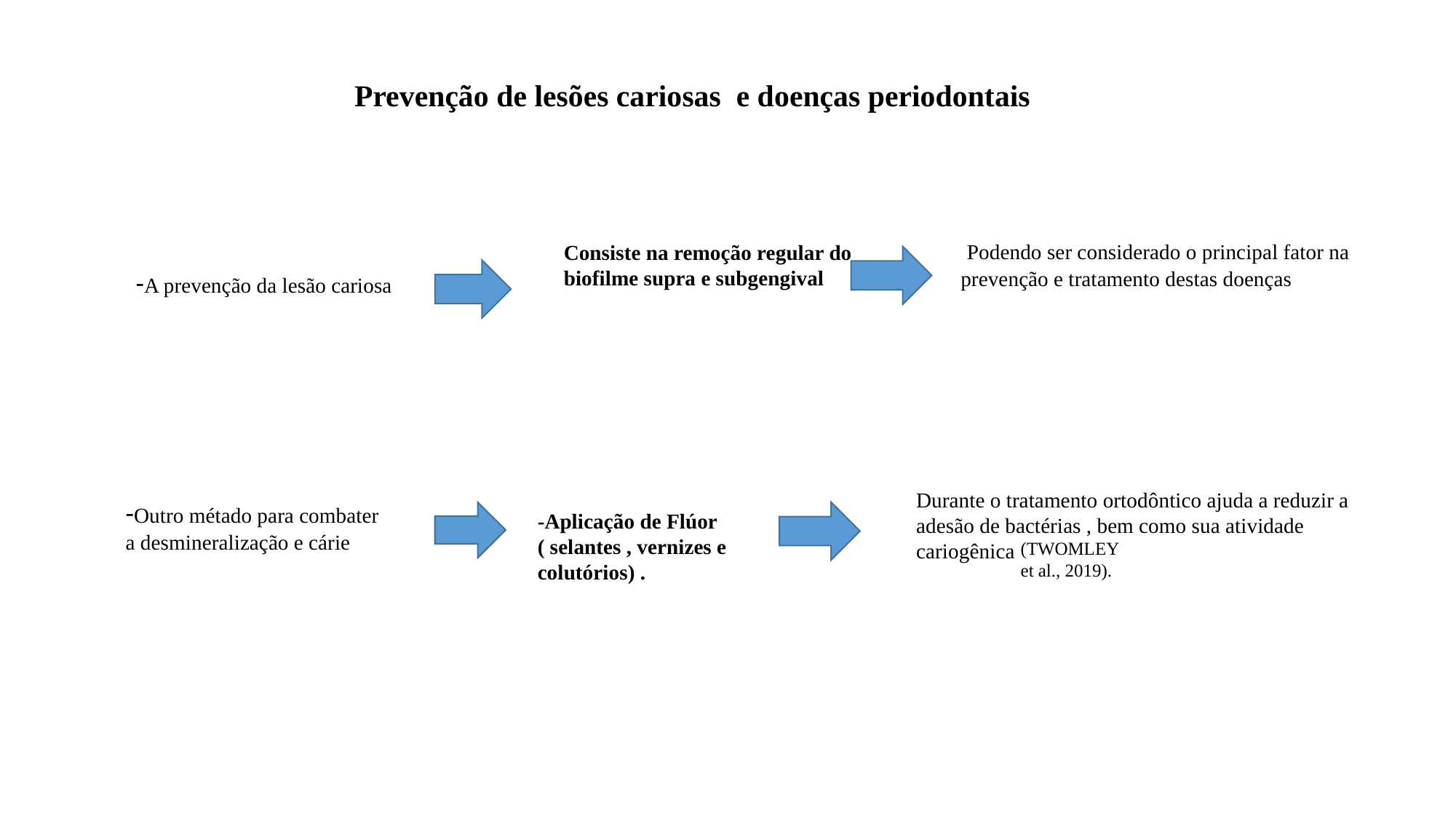

# Prevenção de lesões cariosas  e doenças periodontais
 Podendo ser considerado o principal fator na prevenção e tratamento destas doenças
Consiste na remoção regular do biofilme supra e subgengival

-A prevenção da lesão cariosa

Durante o tratamento ortodôntico ajuda a reduzir a adesão de bactérias , bem como sua atividade cariogênica
-Outro métado para combater a desmineralização e cárie

-Aplicação de Flúor ( selantes , vernizes e colutórios) .

 (TWOMLEY et al., 2019).